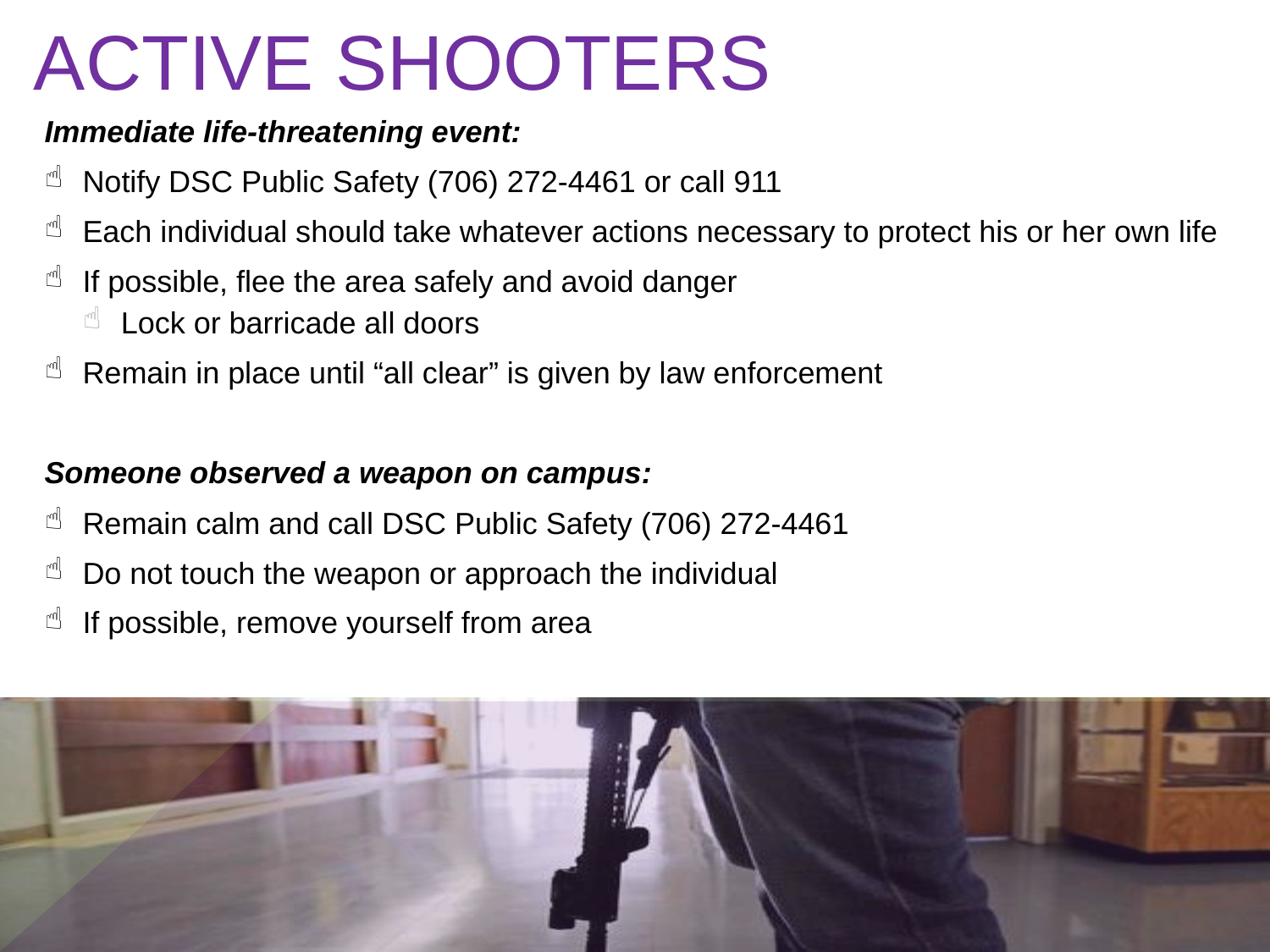

# Active shooters
Immediate life-threatening event:
Notify DSC Public Safety (706) 272-4461 or call 911
Each individual should take whatever actions necessary to protect his or her own life
If possible, flee the area safely and avoid danger
Lock or barricade all doors
Remain in place until “all clear” is given by law enforcement

Someone observed a weapon on campus:
Remain calm and call DSC Public Safety (706) 272-4461
Do not touch the weapon or approach the individual
If possible, remove yourself from area